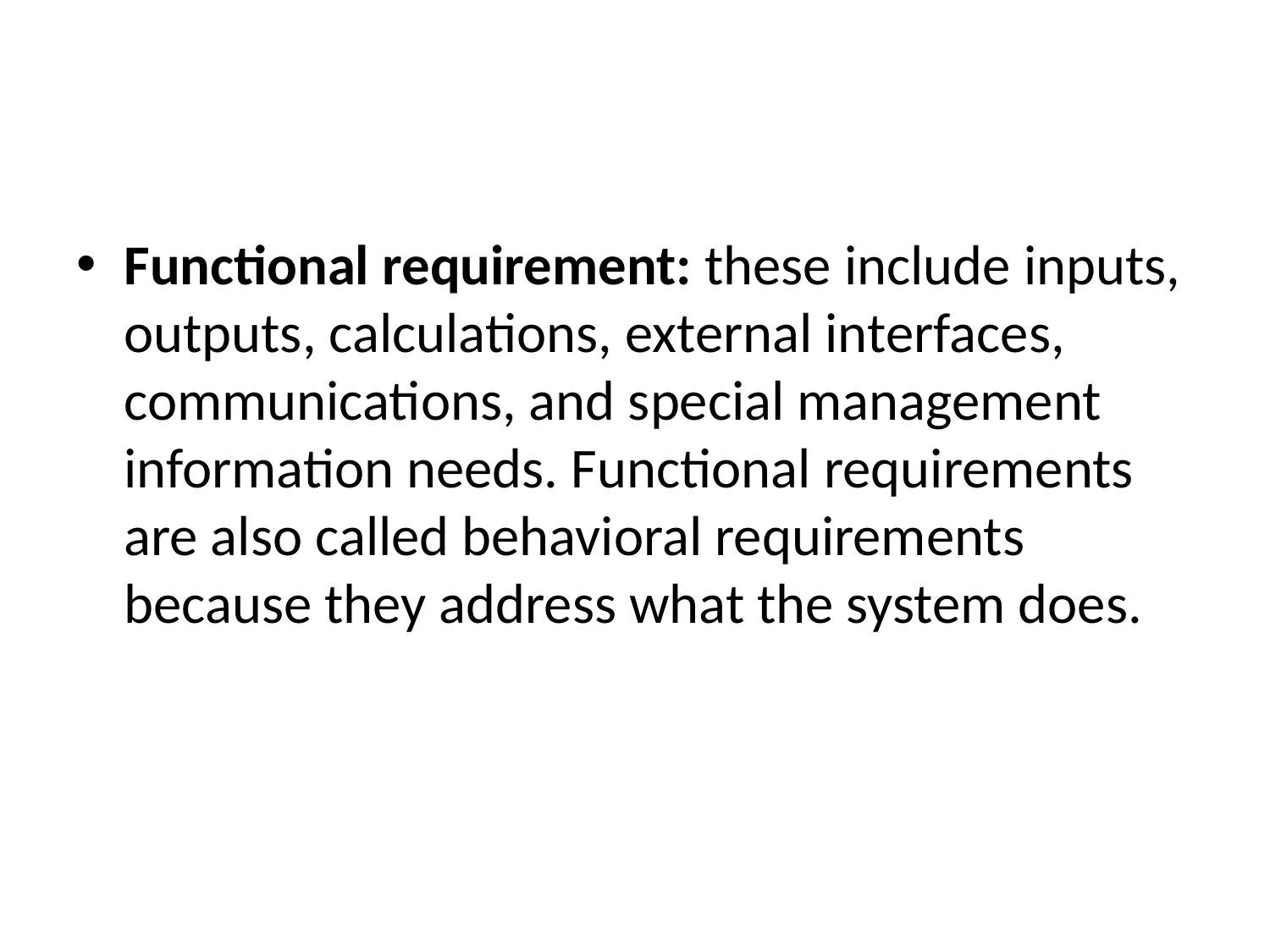

#
Functional requirement: these include inputs, outputs, calculations, external interfaces, communications, and special management information needs. Functional requirements are also called behavioral requirements because they address what the system does.